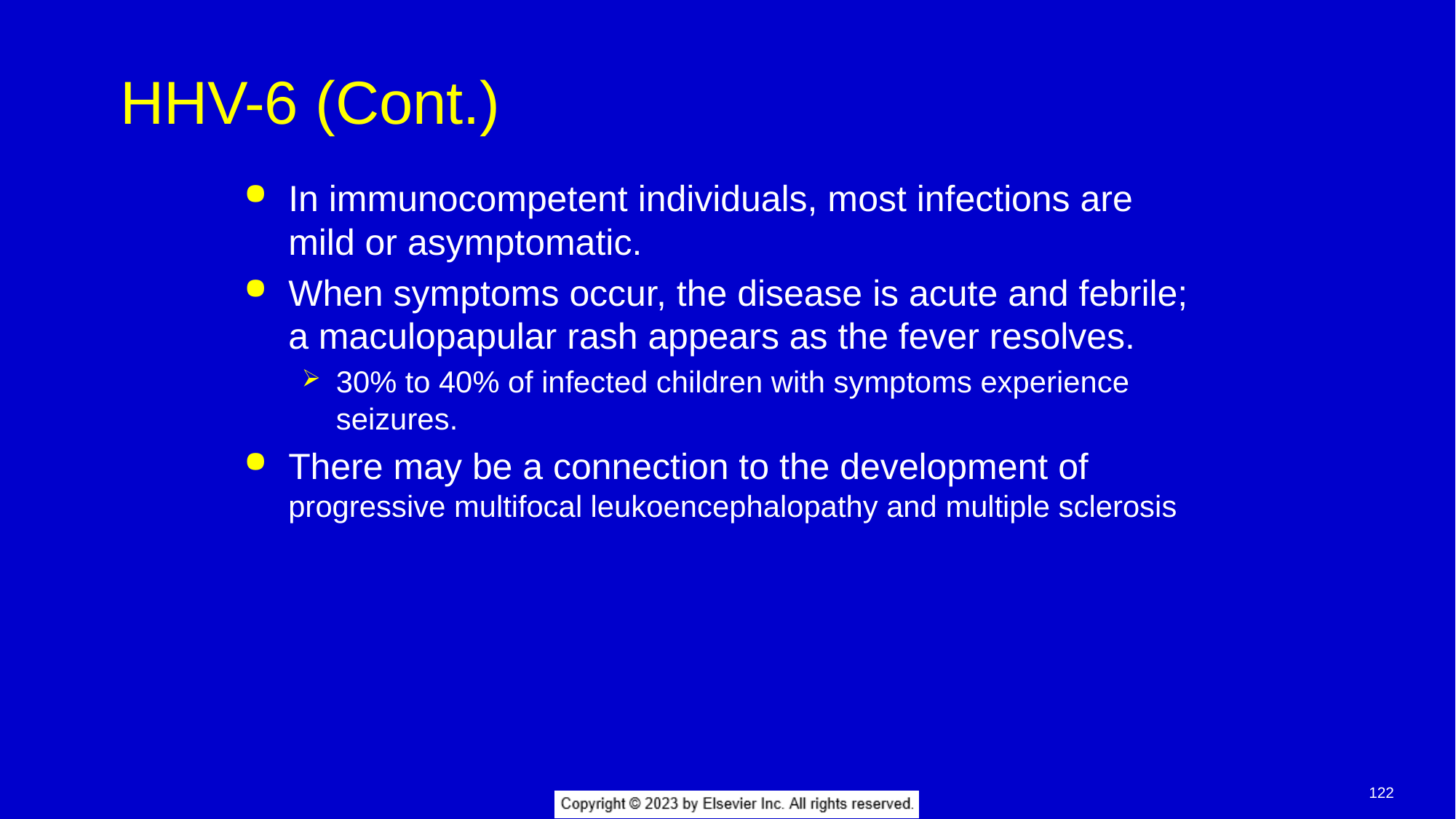

# HHV-6 (Cont.)
In immunocompetent individuals, most infections are mild or asymptomatic.
When symptoms occur, the disease is acute and febrile; a maculopapular rash appears as the fever resolves.
30% to 40% of infected children with symptoms experience seizures.
There may be a connection to the development of progressive multifocal leukoencephalopathy and multiple sclerosis